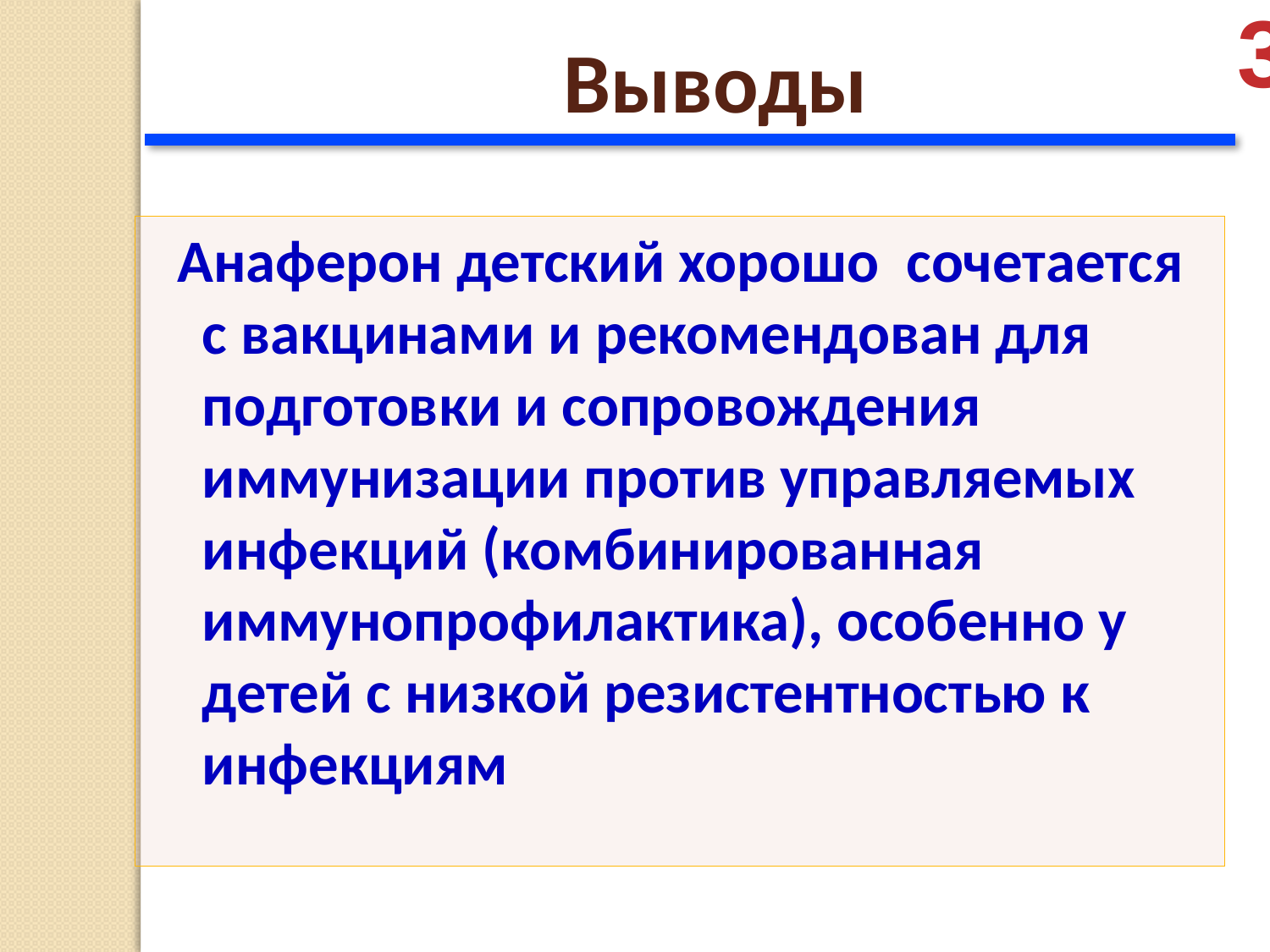

Выводы
3
 Анаферон детский хорошо  сочетается с вакцинами и рекомендован для подготовки и сопровождения иммунизации против управляемых инфекций (комбинированная иммунопрофилактика), особенно у детей с низкой резистентностью к инфекциям